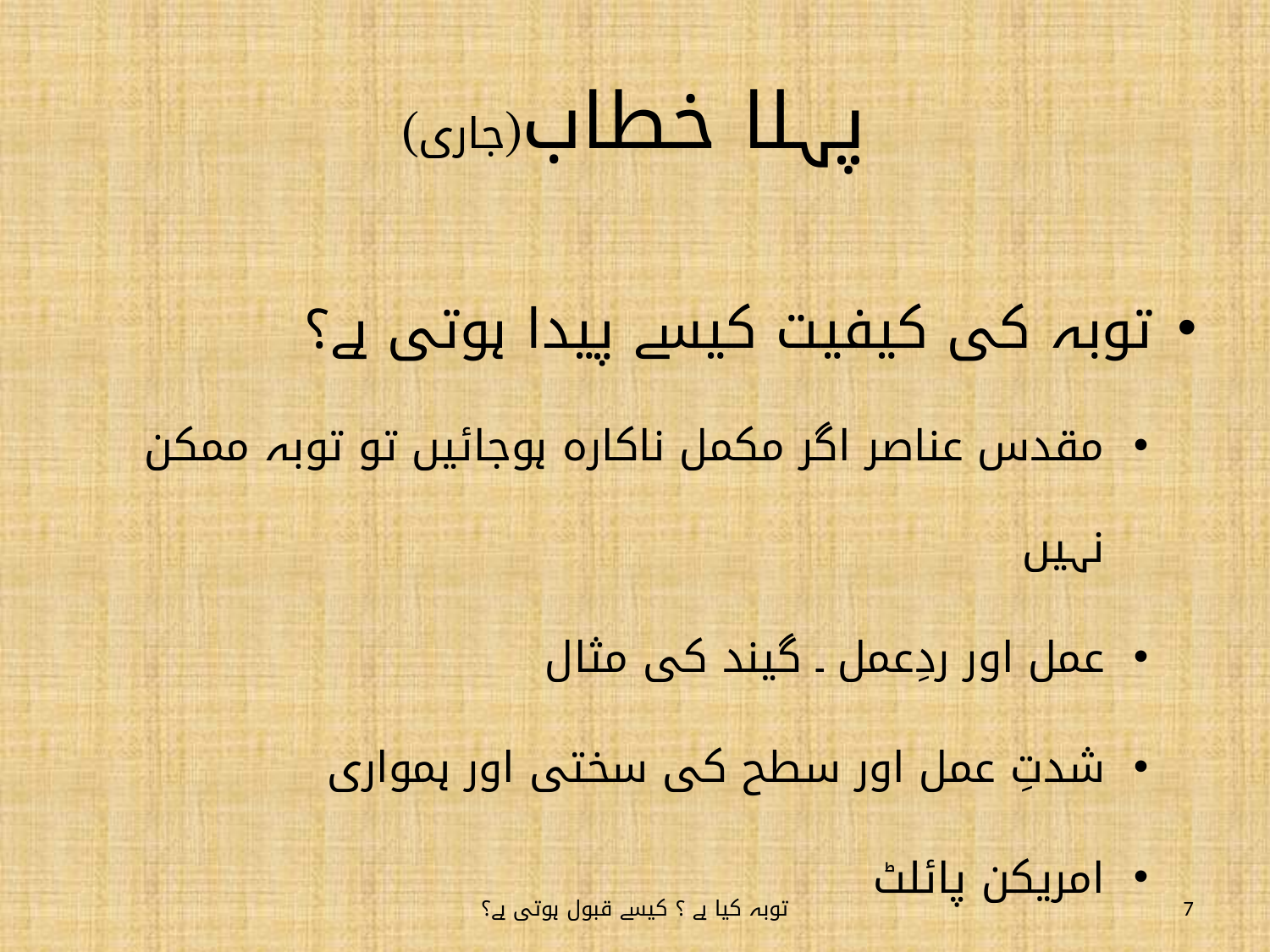

# پہلا خطاب(جاری)
توبہ کی کیفیت کیسے پیدا ہوتی ہے؟
مقدس عناصر اگر مکمل ناکارہ ہوجائیں تو توبہ ممکن نہیں
عمل اور ردِعمل ۔ گیند کی مثال
شدتِ عمل اور سطح کی سختی اور ہمواری
امریکن پائلٹ

توبہ کیا ہے ؟ کیسے قبول ہوتی ہے؟
7